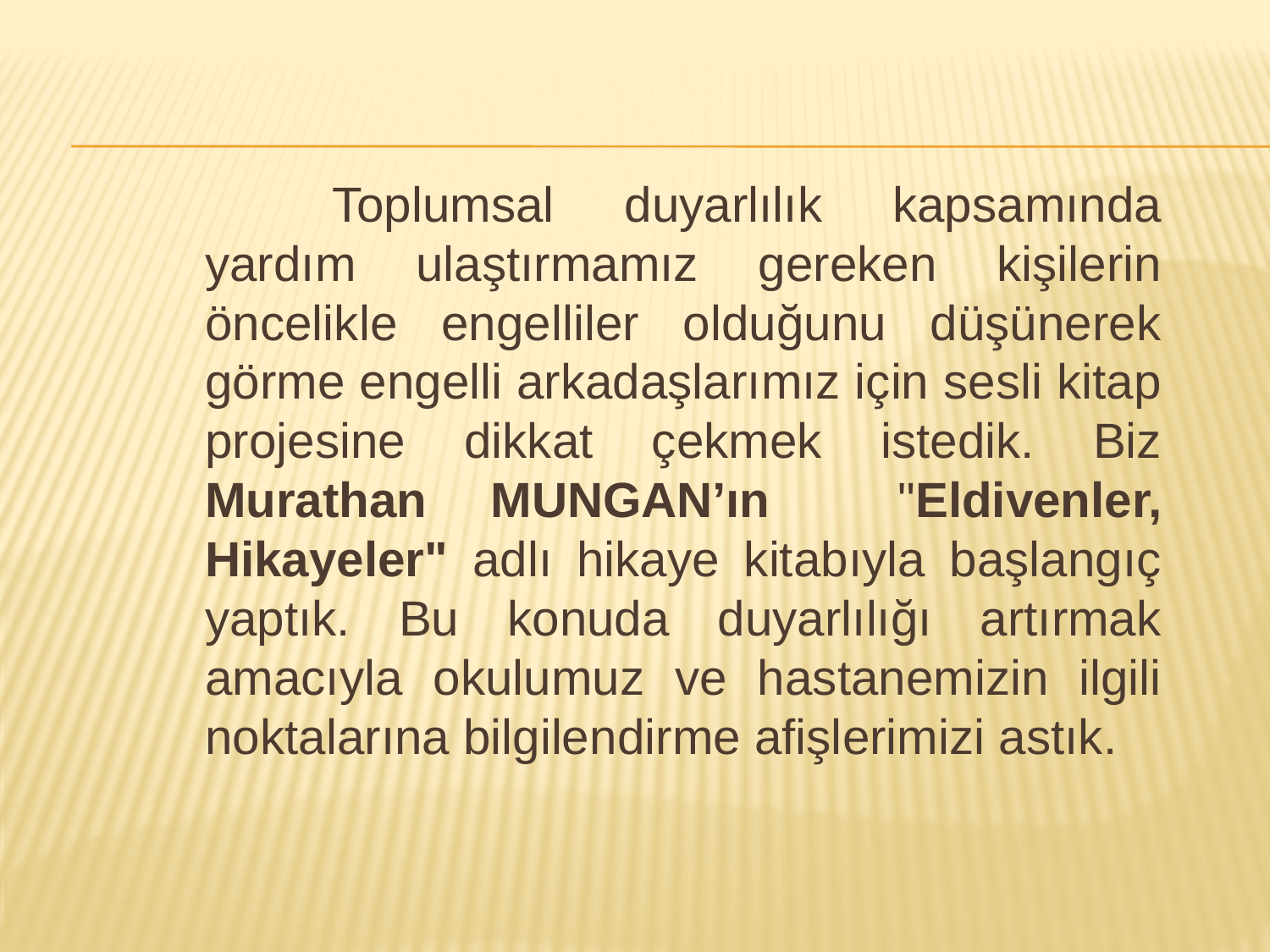

Toplumsal duyarlılık kapsamında yardım ulaştırmamız gereken kişilerin öncelikle engelliler olduğunu düşünerek görme engelli arkadaşlarımız için sesli kitap projesine dikkat çekmek istedik. Biz Murathan MUNGAN’ın  "Eldivenler, Hikayeler" adlı hikaye kitabıyla başlangıç yaptık. Bu konuda duyarlılığı artırmak amacıyla okulumuz ve hastanemizin ilgili noktalarına bilgilendirme afişlerimizi astık.